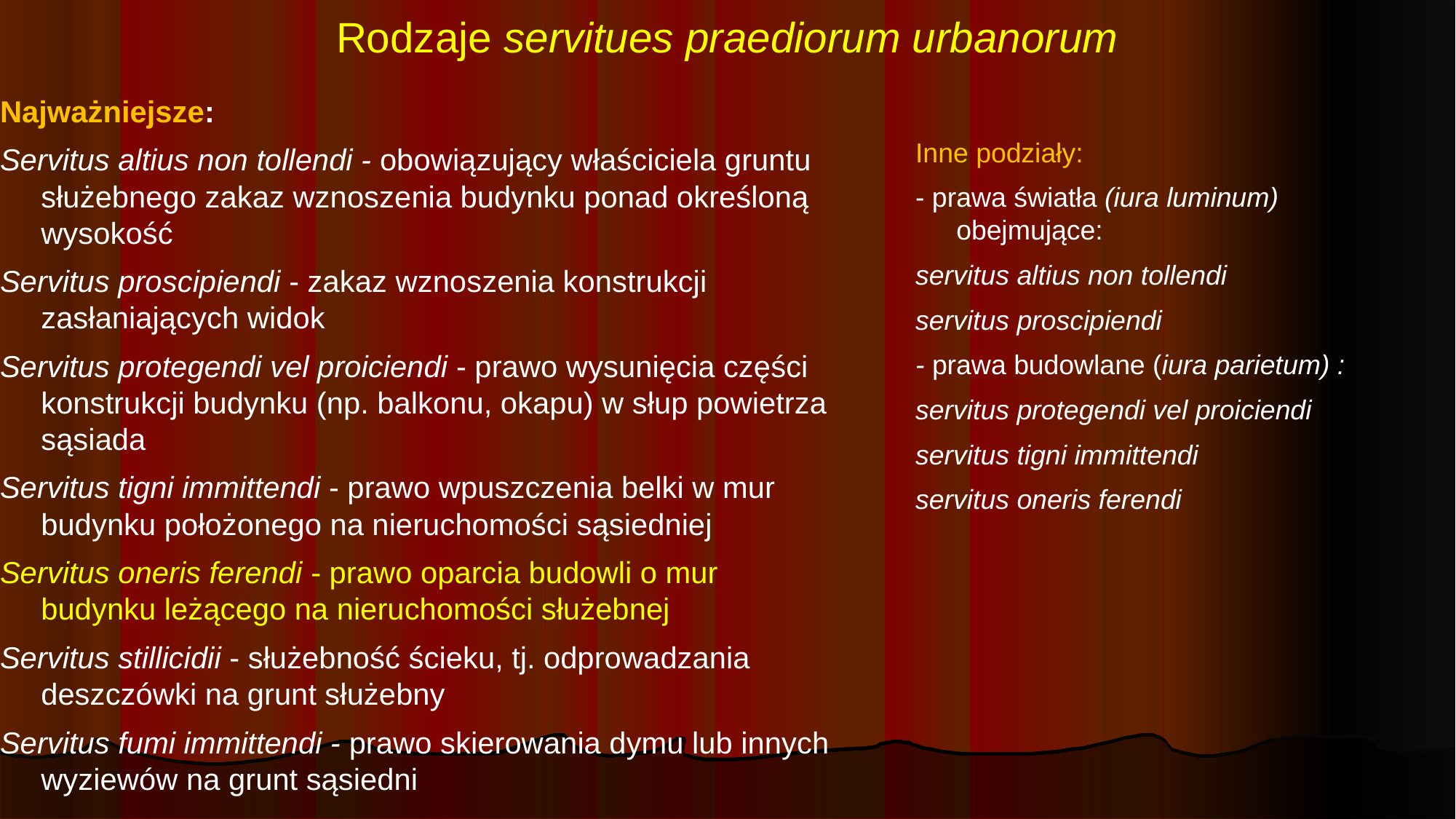

# Rodzaje servitues praediorum urbanorum
Najważniejsze:
Servitus altius non tollendi - obowiązujący właściciela gruntu służebnego zakaz wznoszenia budynku ponad określoną wysokość
Servitus proscipiendi - zakaz wznoszenia konstrukcji zasłaniających widok
Servitus protegendi vel proiciendi - prawo wysunięcia części konstrukcji budynku (np. balkonu, okapu) w słup powietrza sąsiada
Servitus tigni immittendi - prawo wpuszczenia belki w mur budynku położonego na nieruchomości sąsiedniej
Servitus oneris ferendi - prawo oparcia budowli o mur budynku leżącego na nieruchomości służebnej
Servitus stillicidii - służebność ścieku, tj. odprowadzania deszczówki na grunt służebny
Servitus fumi immittendi - prawo skierowania dymu lub innych wyziewów na grunt sąsiedni

Inne podziały:
- prawa światła (iura luminum) obejmujące:
servitus altius non tollendi
servitus proscipiendi
- prawa budowlane (iura parietum) :
servitus protegendi vel proiciendi
servitus tigni immittendi
servitus oneris ferendi